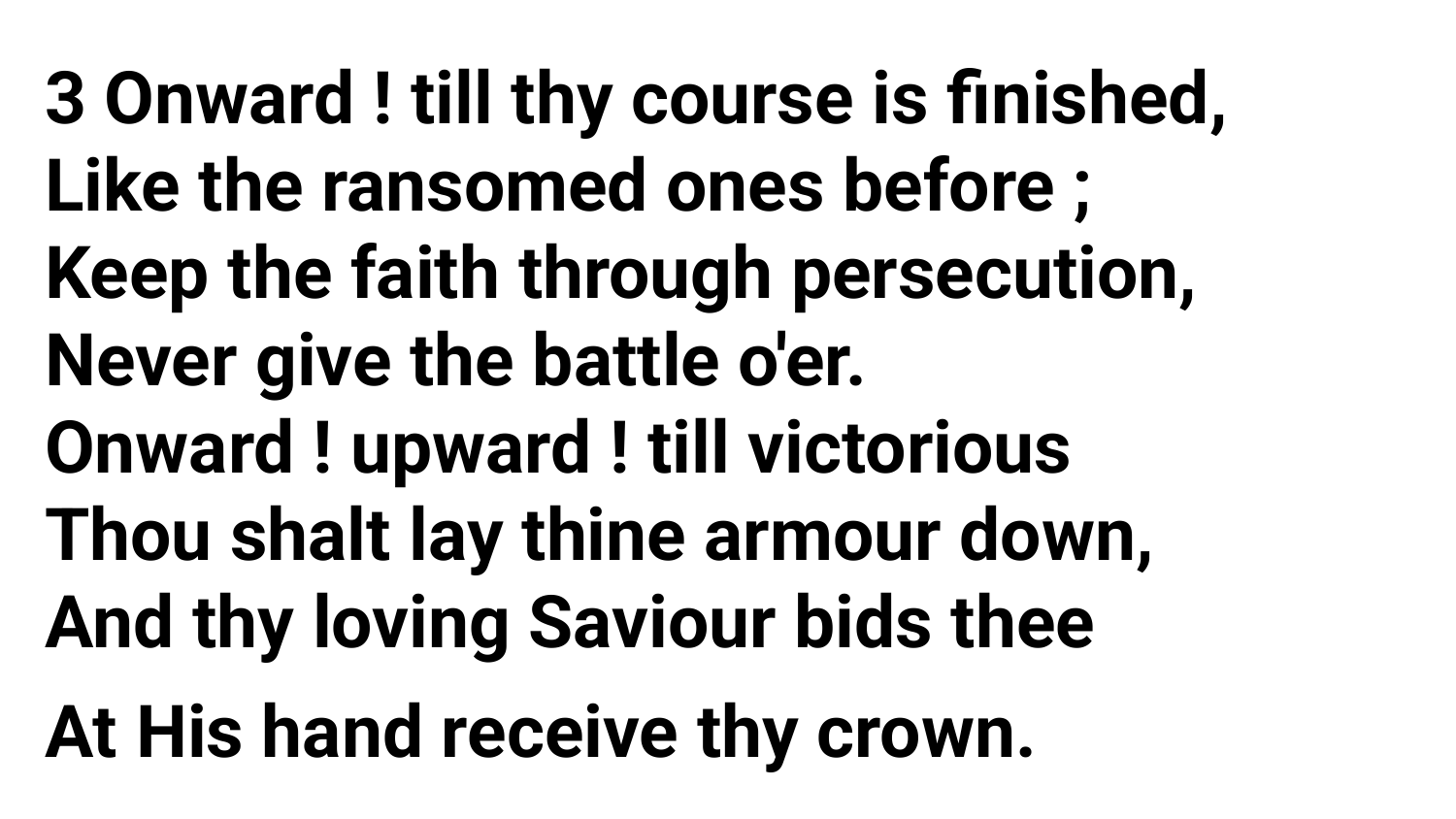

3 Onward ! till thy course is finished,
Like the ransomed ones before ;
Keep the faith through persecution,
Never give the battle o'er.
Onward ! upward ! till victorious
Thou shalt lay thine armour down,
And thy loving Saviour bids thee
At His hand receive thy crown.